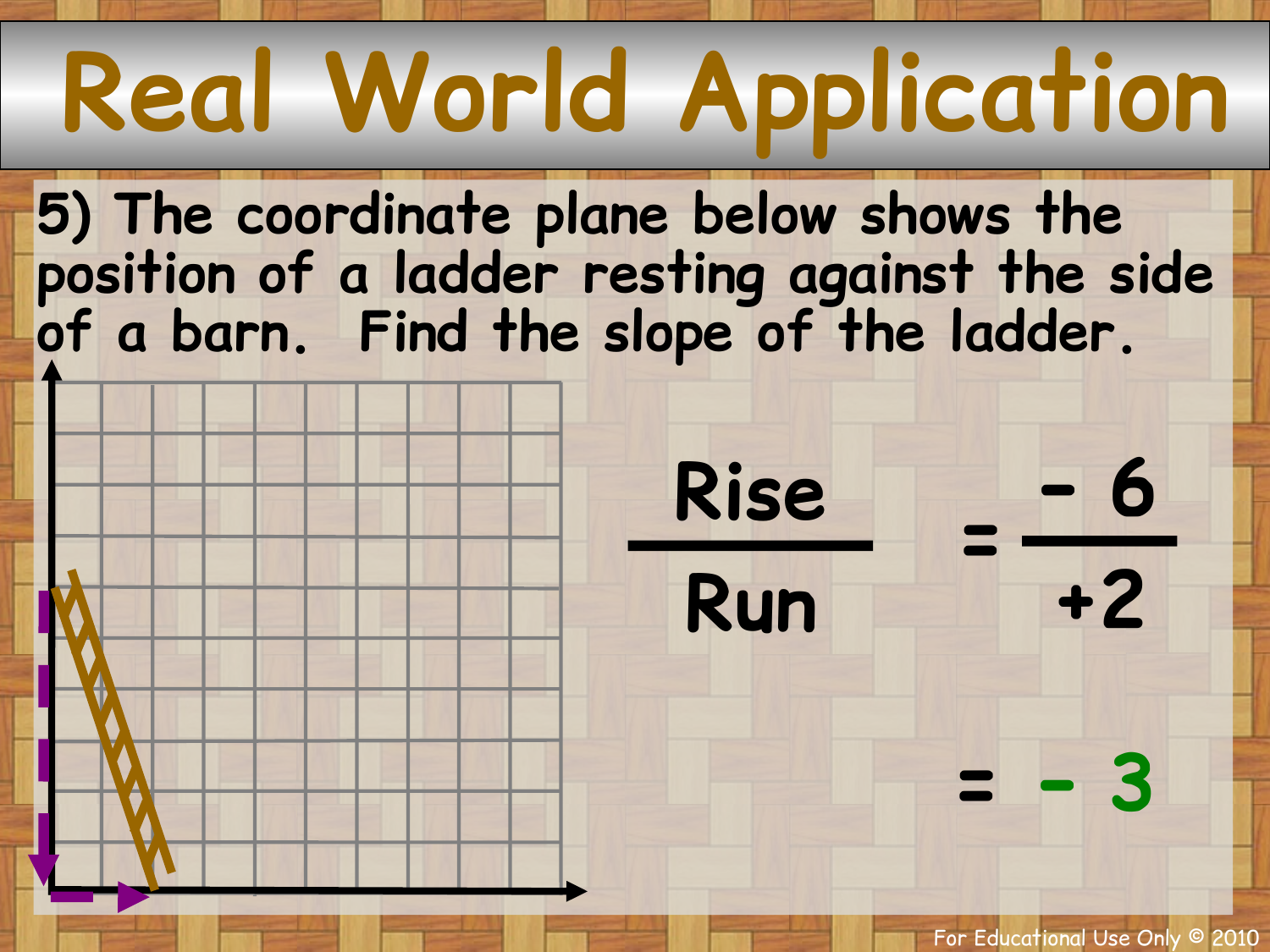

# Real World Application
5) The coordinate plane below shows the position of a ladder resting against the side of a barn.  Find the slope of the ladder.

– 6
Rise
=

+2
Run

– 3
=